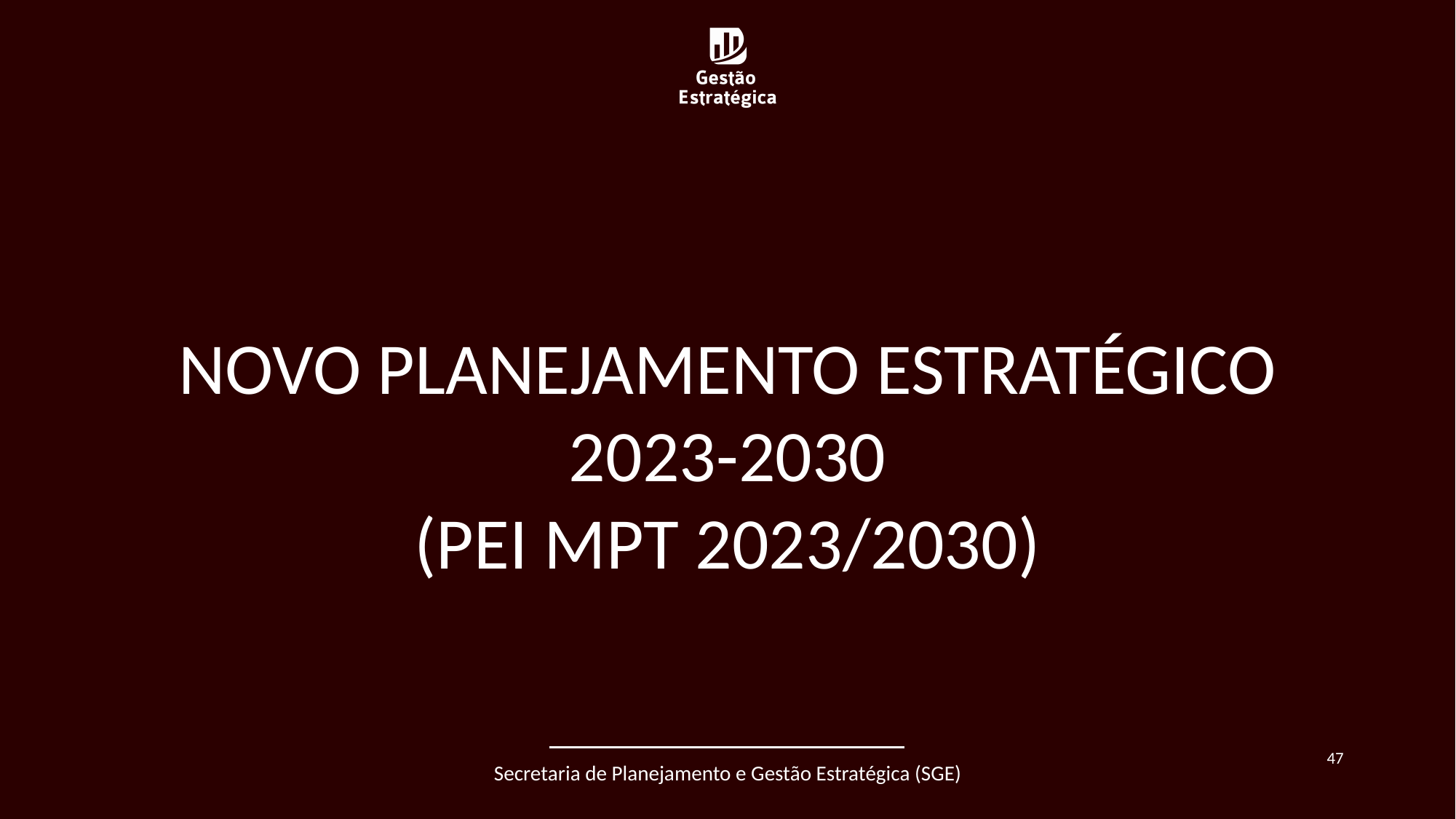

NOVO PLANEJAMENTO ESTRATÉGICO
2023-2030
(PEI MPT 2023/2030)
47